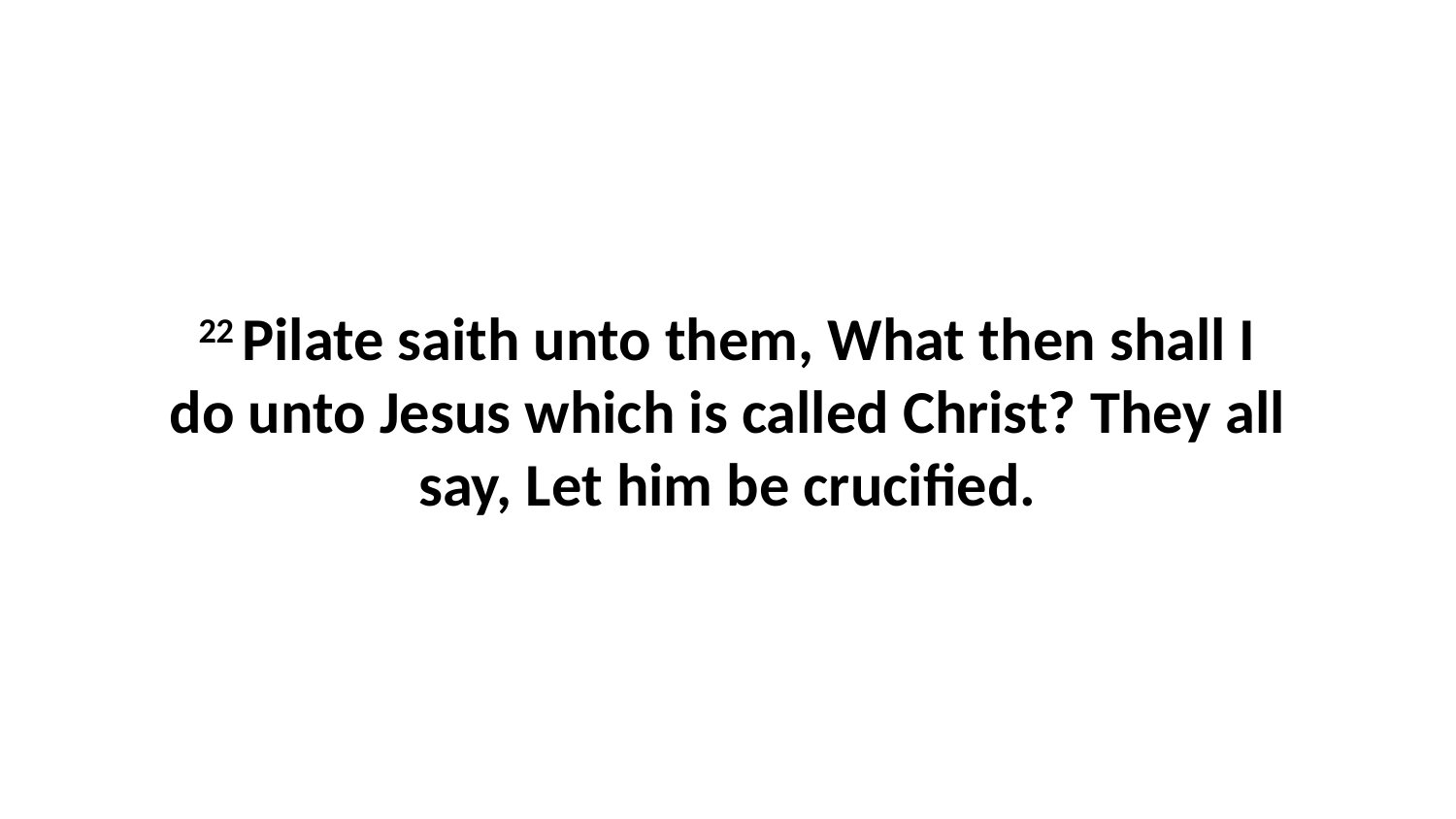

22 Pilate saith unto them, What then shall I do unto Jesus which is called Christ? They all say, Let him be crucified.